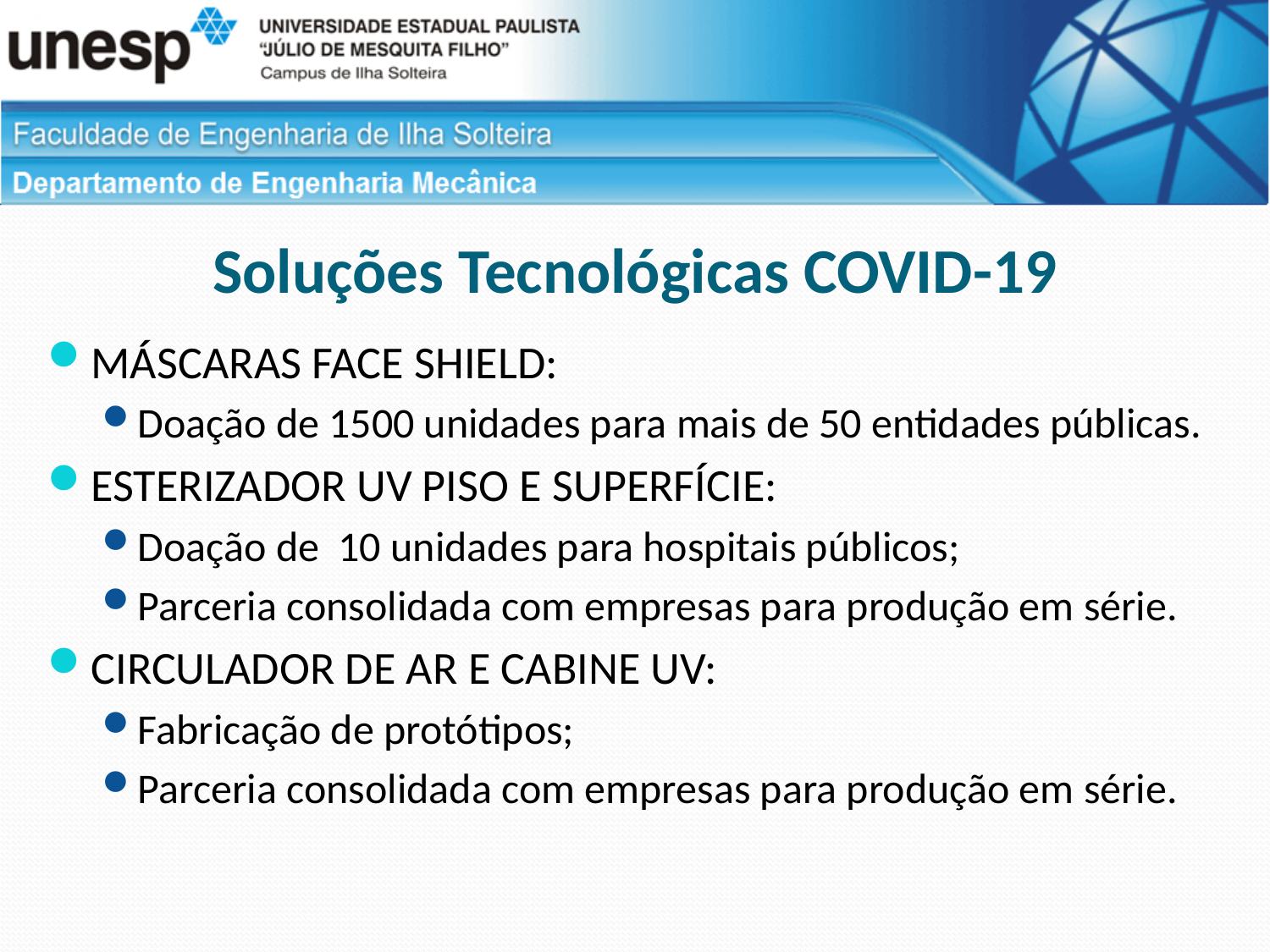

# Soluções Tecnológicas COVID-19
MÁSCARAS FACE SHIELD:
Doação de 1500 unidades para mais de 50 entidades públicas.
ESTERIZADOR UV PISO E SUPERFÍCIE:
Doação de  10 unidades para hospitais públicos;
Parceria consolidada com empresas para produção em série.
CIRCULADOR DE AR E CABINE UV:
Fabricação de protótipos;
Parceria consolidada com empresas para produção em série.